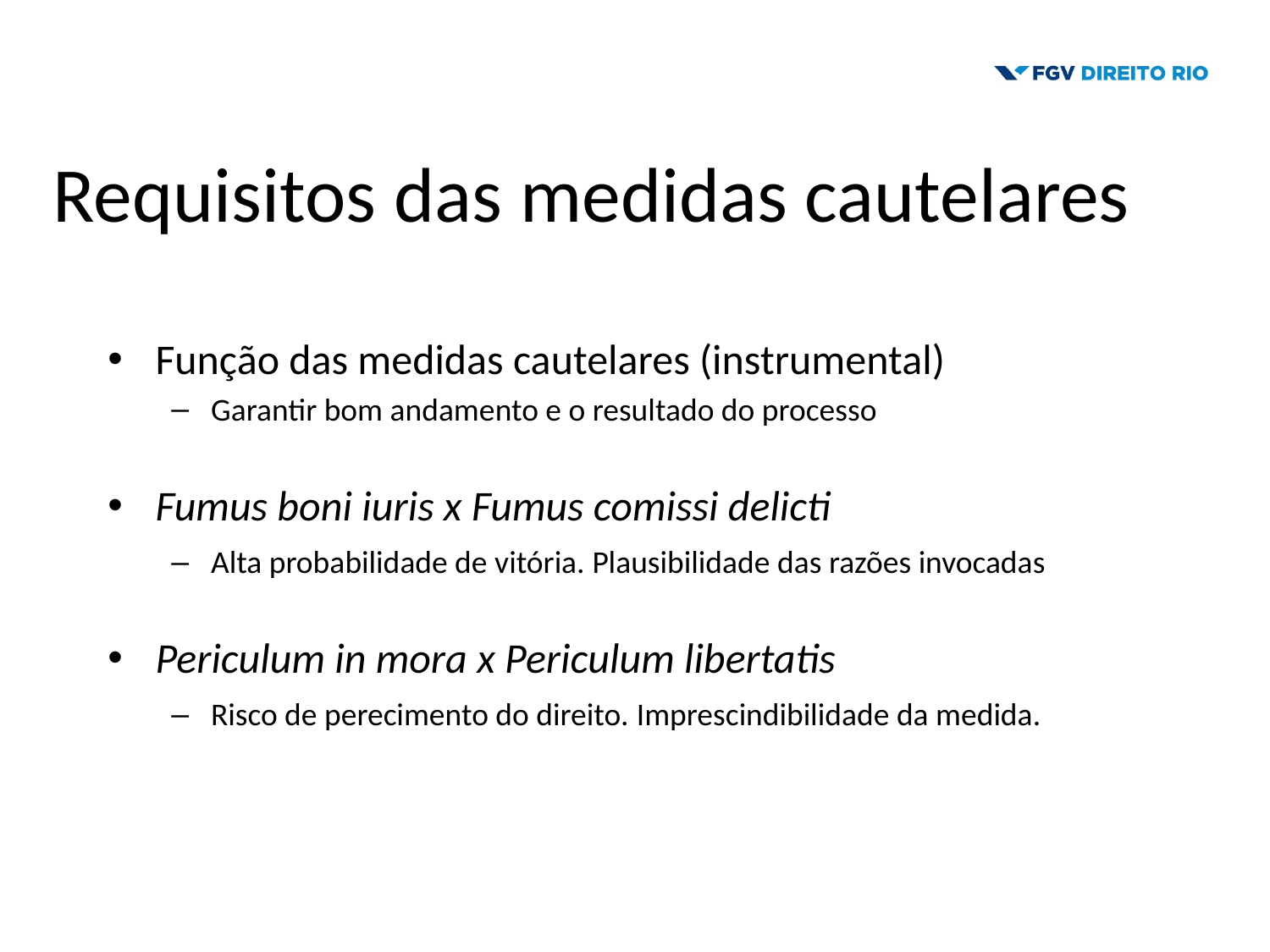

# Requisitos das medidas cautelares
Função das medidas cautelares (instrumental)
Garantir bom andamento e o resultado do processo

Fumus boni iuris x Fumus comissi delicti
Alta probabilidade de vitória. Plausibilidade das razões invocadas

Periculum in mora x Periculum libertatis
Risco de perecimento do direito. Imprescindibilidade da medida.